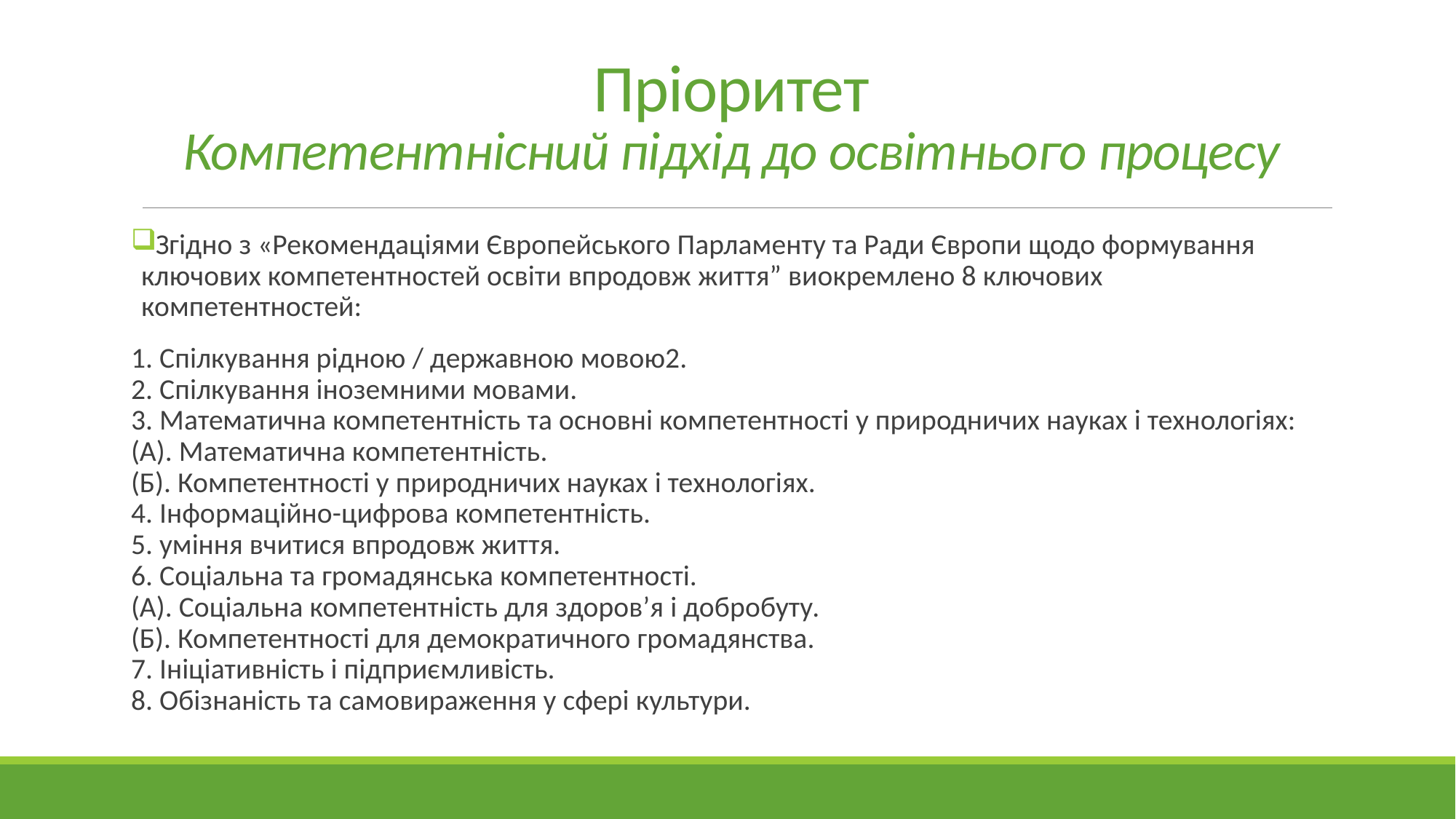

# Пріоритет Компетентнісний підхід до освітнього процесу
Згідно з «Рекомендаціями Європейського Парламенту та Ради Європи щодо формування ключових компетентностей освіти впродовж життя” виокремлено 8 ключових компетентностей:
1. Спілкування рідною / державною мовою2.
2. Спілкування іноземними мовами.
3. Математична компетентність та основні компетентності у природничих науках і технологіях:
(А). Математична компетентність.
(Б). Компетентності у природничих науках і технологіях.
4. Інформаційно-цифрова компетентність.
5. уміння вчитися впродовж життя.
6. Соціальна та громадянська компетентності.
(А). Соціальна компетентність для здоров’я і добробуту.
(Б). Компетентності для демократичного громадянства.
7. Ініціативність і підприємливість.
8. Обізнаність та самовираження у сфері культури.